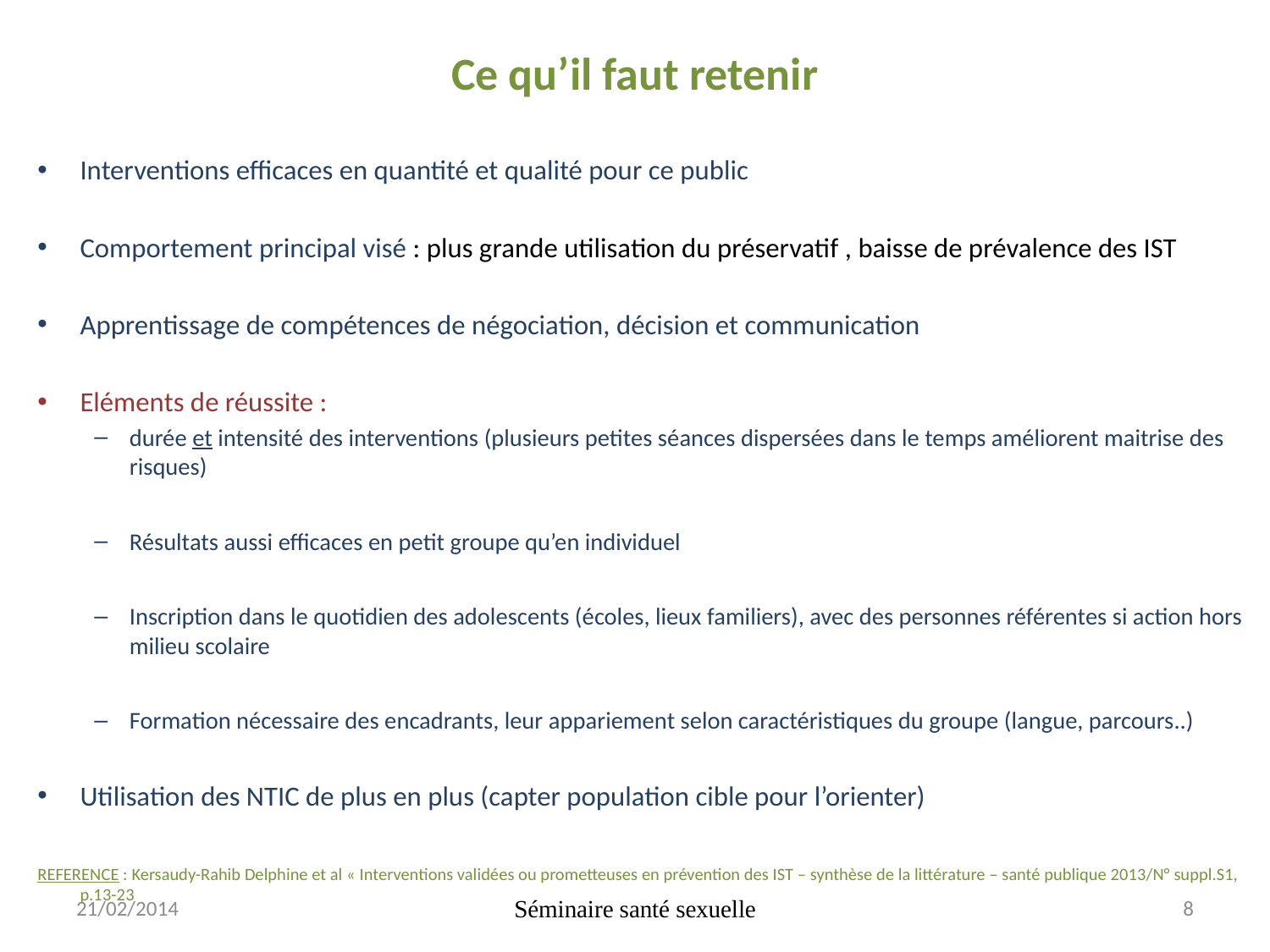

# Ce qu’il faut retenir
Interventions efficaces en quantité et qualité pour ce public

Comportement principal visé : plus grande utilisation du préservatif , baisse de prévalence des IST

Apprentissage de compétences de négociation, décision et communication

Eléments de réussite :
durée et intensité des interventions (plusieurs petites séances dispersées dans le temps améliorent maitrise des risques)

Résultats aussi efficaces en petit groupe qu’en individuel

Inscription dans le quotidien des adolescents (écoles, lieux familiers), avec des personnes référentes si action hors milieu scolaire

Formation nécessaire des encadrants, leur appariement selon caractéristiques du groupe (langue, parcours..)

Utilisation des NTIC de plus en plus (capter population cible pour l’orienter)

REFERENCE : Kersaudy-Rahib Delphine et al « Interventions validées ou prometteuses en prévention des IST – synthèse de la littérature – santé publique 2013/N° suppl.S1, p.13-23
21/02/2014
Séminaire santé sexuelle
8